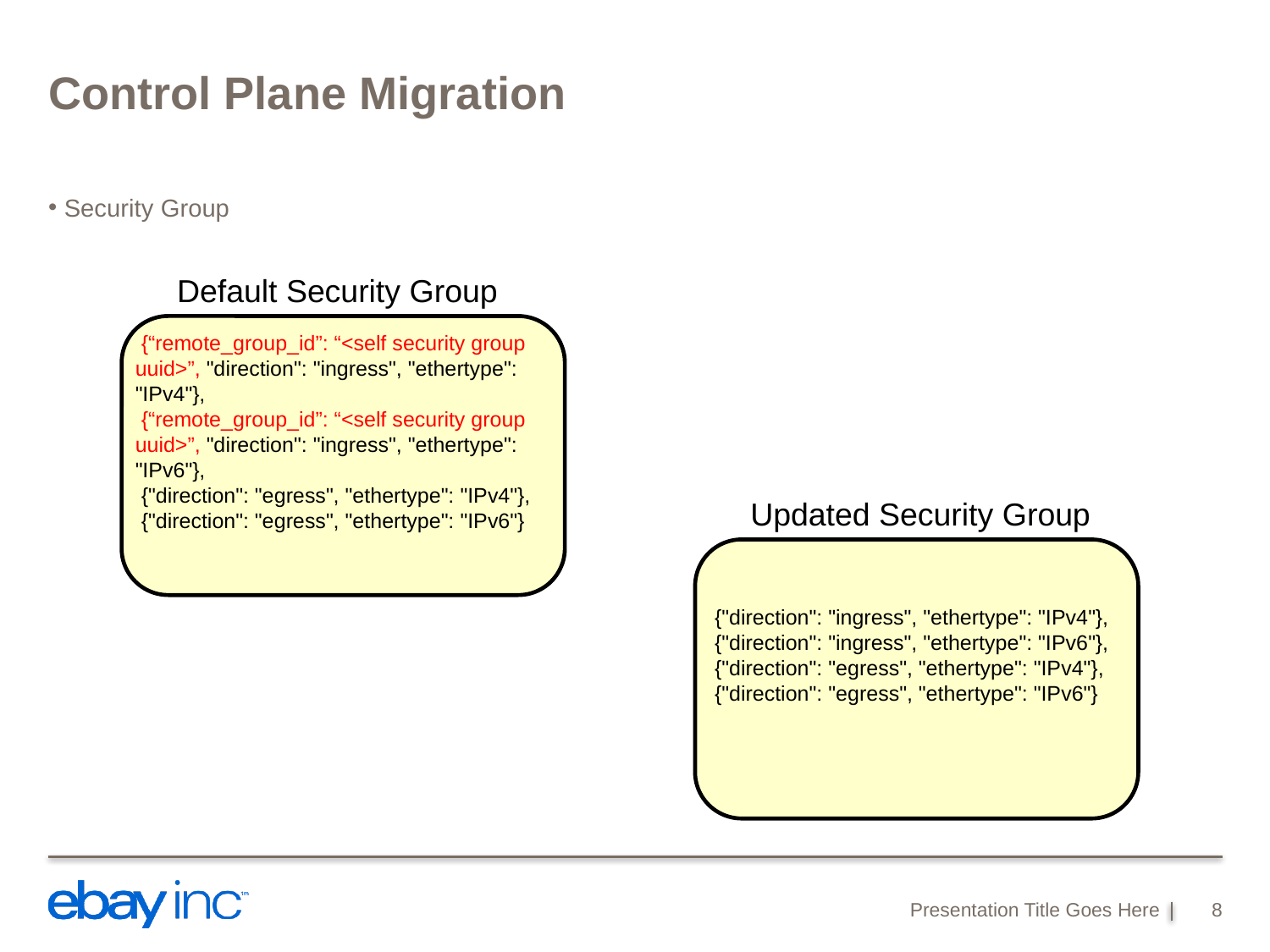

# Control Plane Migration
Security Group
Default Security Group
 {“remote_group_id”: “<self security group uuid>”, "direction": "ingress", "ethertype": "IPv4"},
 {“remote_group_id”: “<self security group uuid>”, "direction": "ingress", "ethertype": "IPv6"},
 {"direction": "egress", "ethertype": "IPv4"},
 {"direction": "egress", "ethertype": "IPv6"}
Updated Security Group

 {"direction": "ingress", "ethertype": "IPv4"},
 {"direction": "ingress", "ethertype": "IPv6"},
 {"direction": "egress", "ethertype": "IPv4"},
 {"direction": "egress", "ethertype": "IPv6"}
Presentation Title Goes Here
8